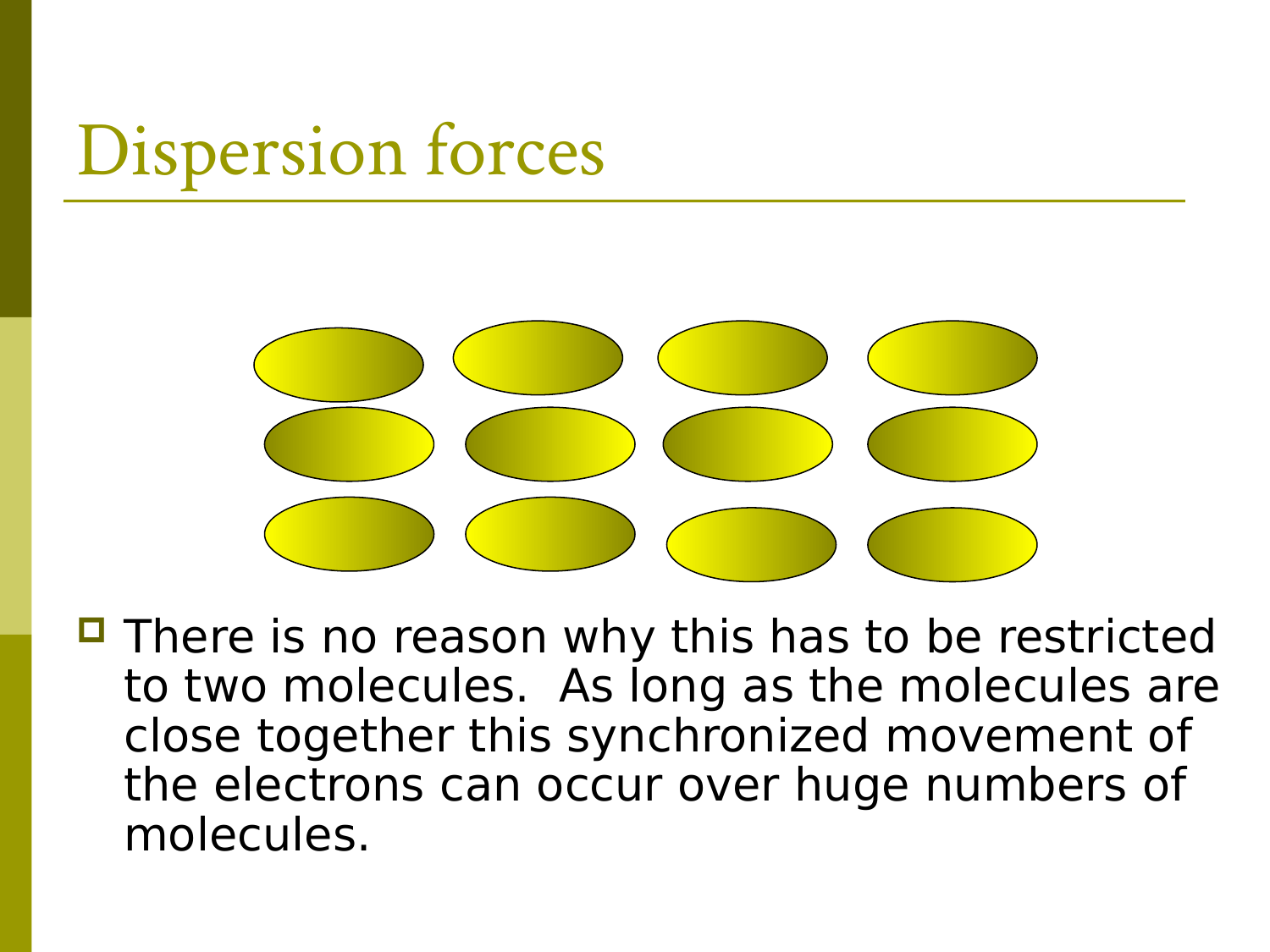

# Dispersion forces

There is no reason why this has to be restricted to two molecules.  As long as the molecules are close together this synchronized movement of the electrons can occur over huge numbers of molecules.